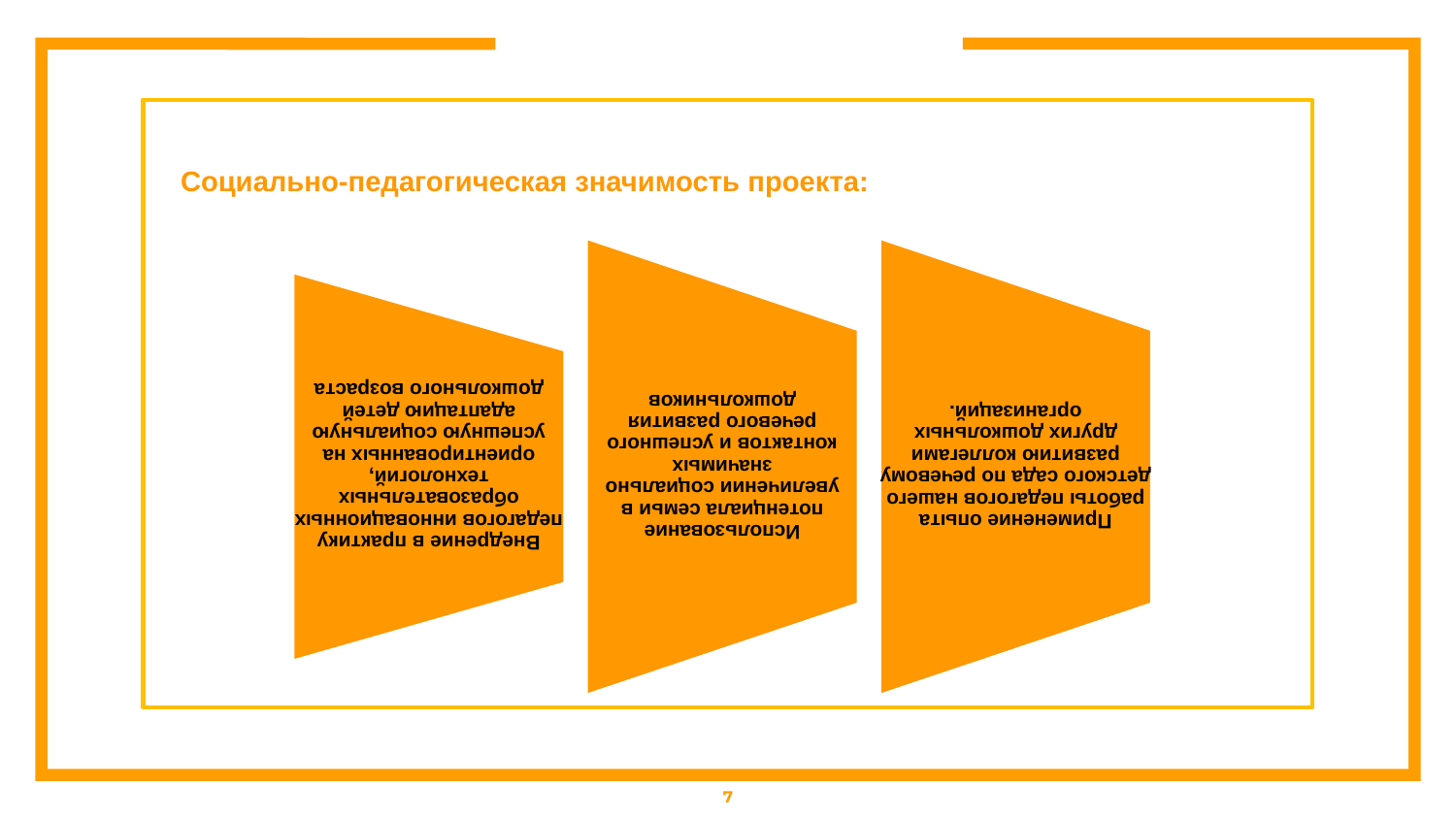

Социально-педагогическая значимость проекта:

Внедрение в практику педагогов инновационных образовательных
технологий, ориентированных на успешную социальную адаптацию детей дошкольного возраста
Использование потенциала семьи в увеличении социально значимых
контактов и успешного речевого развития дошкольников
Применение опыта работы педагогов нашего детского сада по речевому
развитию коллегами других дошкольных организаций.
7